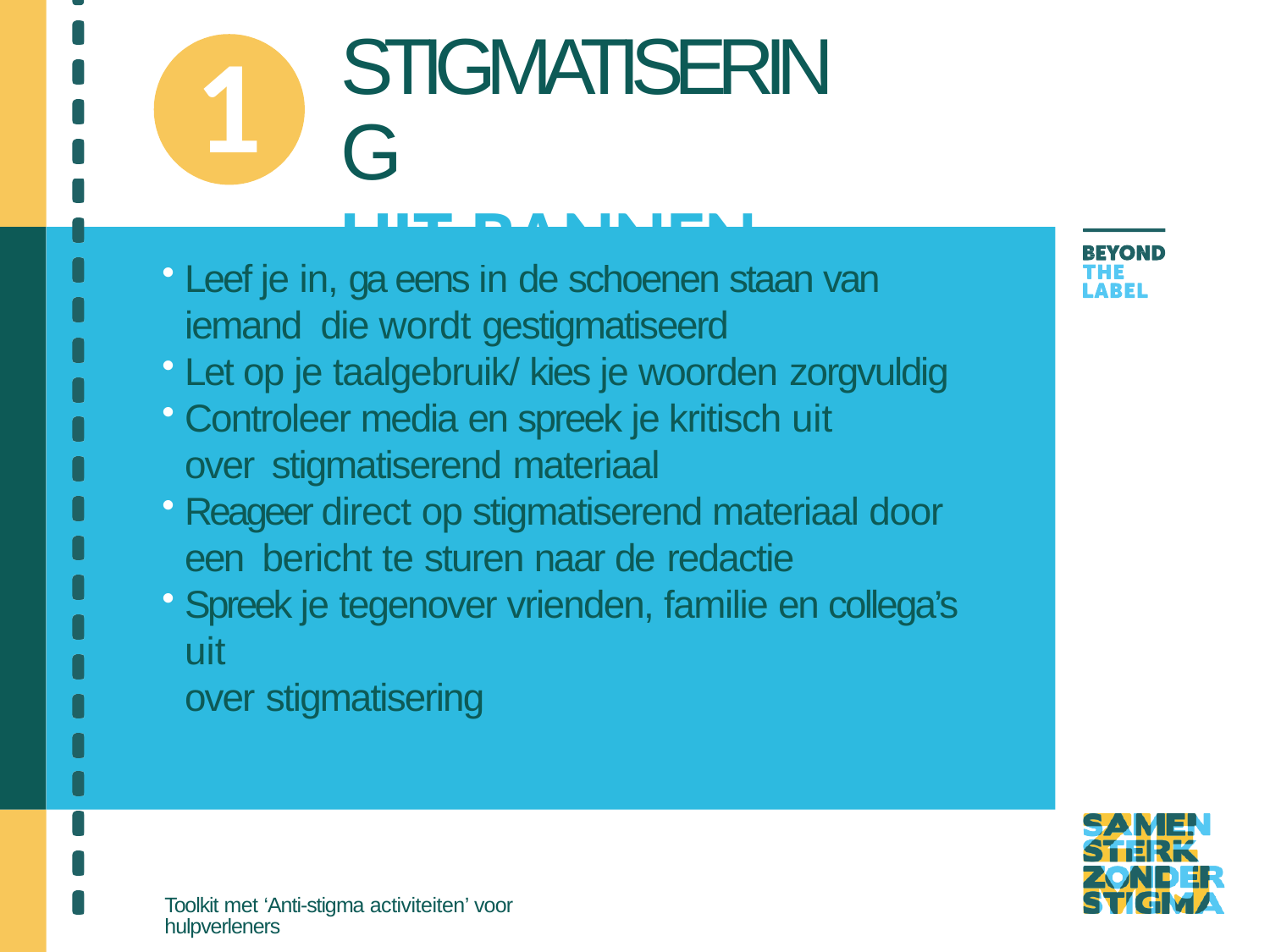

# 1

STIGMATISERING
UIT BANNEN

Leef je in, ga eens in de schoenen staan van iemand  die wordt gestigmatiseerd
Let op je taalgebruik/ kies je woorden zorgvuldig
Controleer media en spreek je kritisch uit over  stigmatiserend materiaal
Reageer direct op stigmatiserend materiaal door een  bericht te sturen naar de redactie
Spreek je tegenover vrienden, familie en collega’s uit
over stigmatisering

Toolkit met ‘Anti-stigma activiteiten’ voor hulpverleners